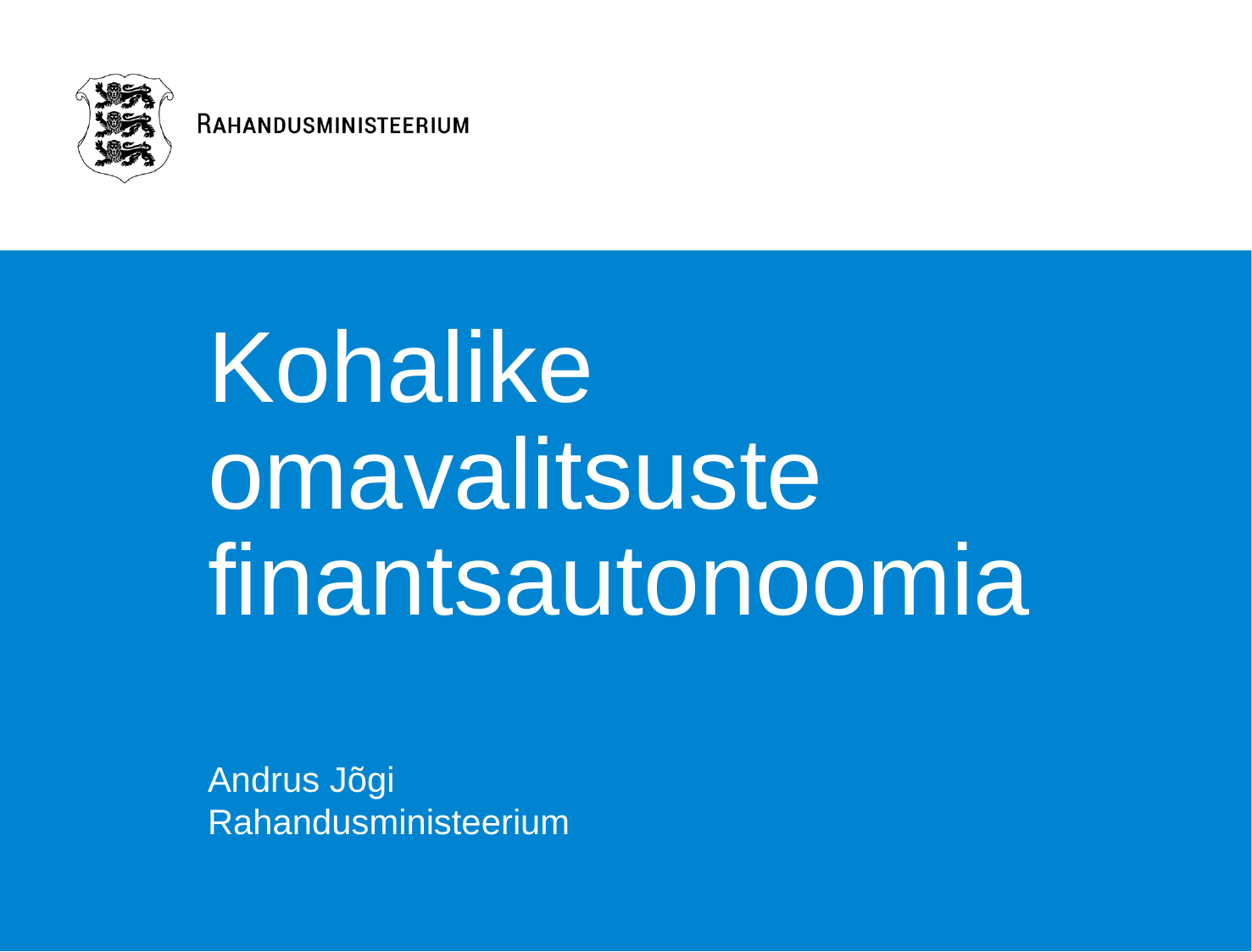

# Kohalike omavalitsuste finantsautonoomia

Andrus Jõgi
Rahandusministeerium